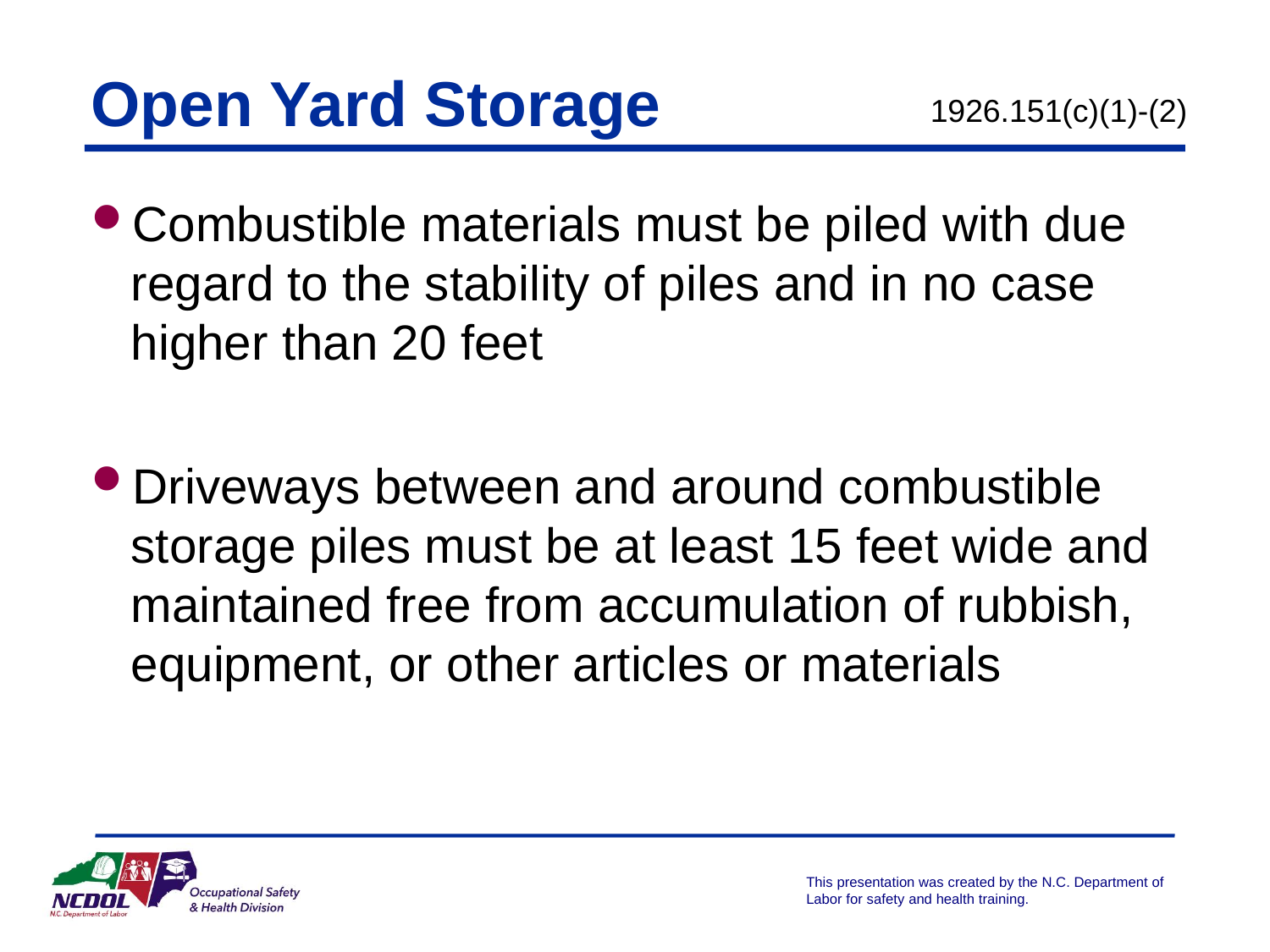

Open Yard Storage
1926.151(c)(1)-(2)

Combustible materials must be piled with due regard to the stability of piles and in no case higher than 20 feet

Driveways between and around combustible storage piles must be at least 15 feet wide and maintained free from accumulation of rubbish, equipment, or other articles or materials